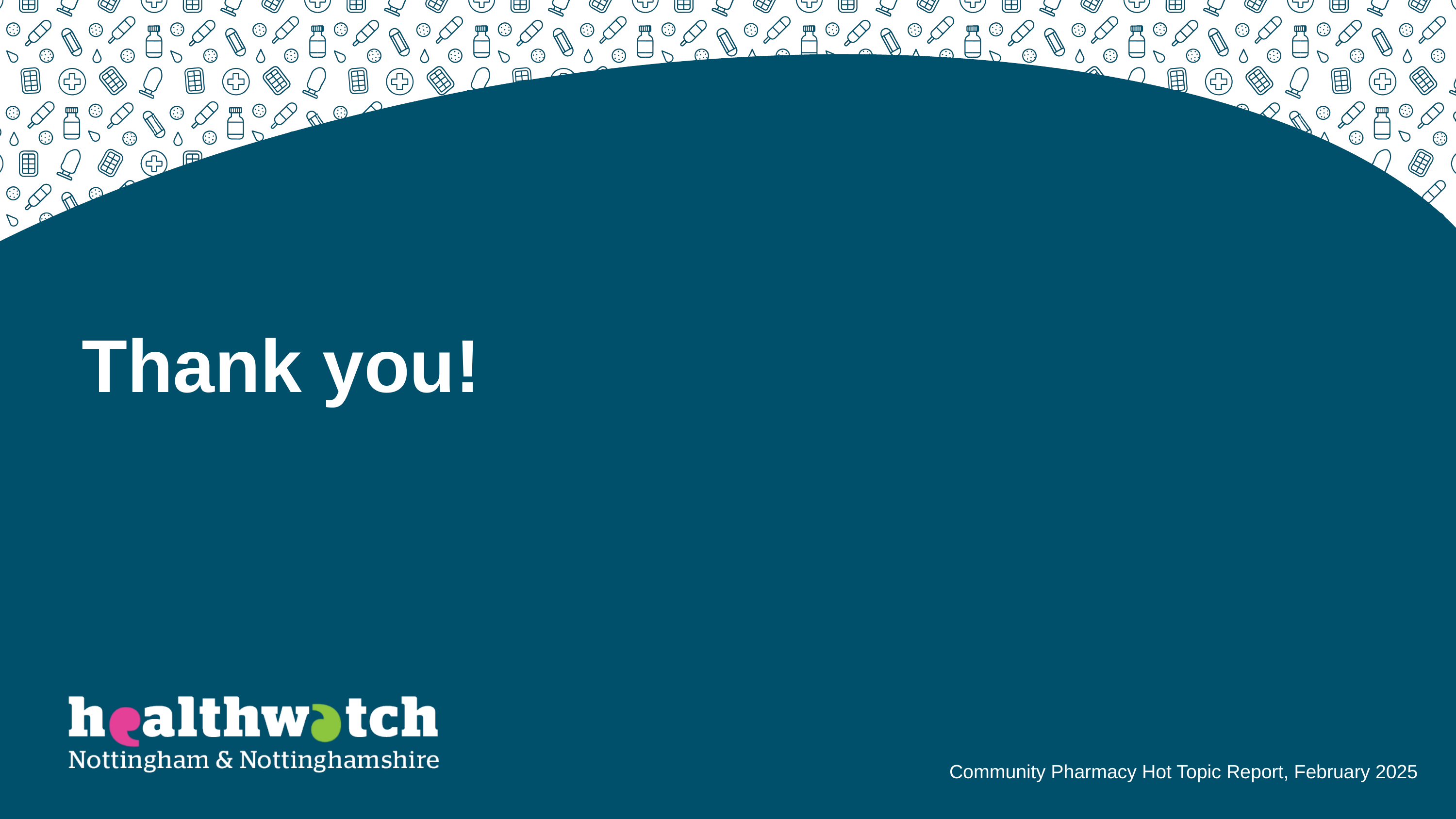

Community Pharmacy Hot Topic Report, February 2025

Thank you!

Community Pharmacy Hot Topic Report, February 2025